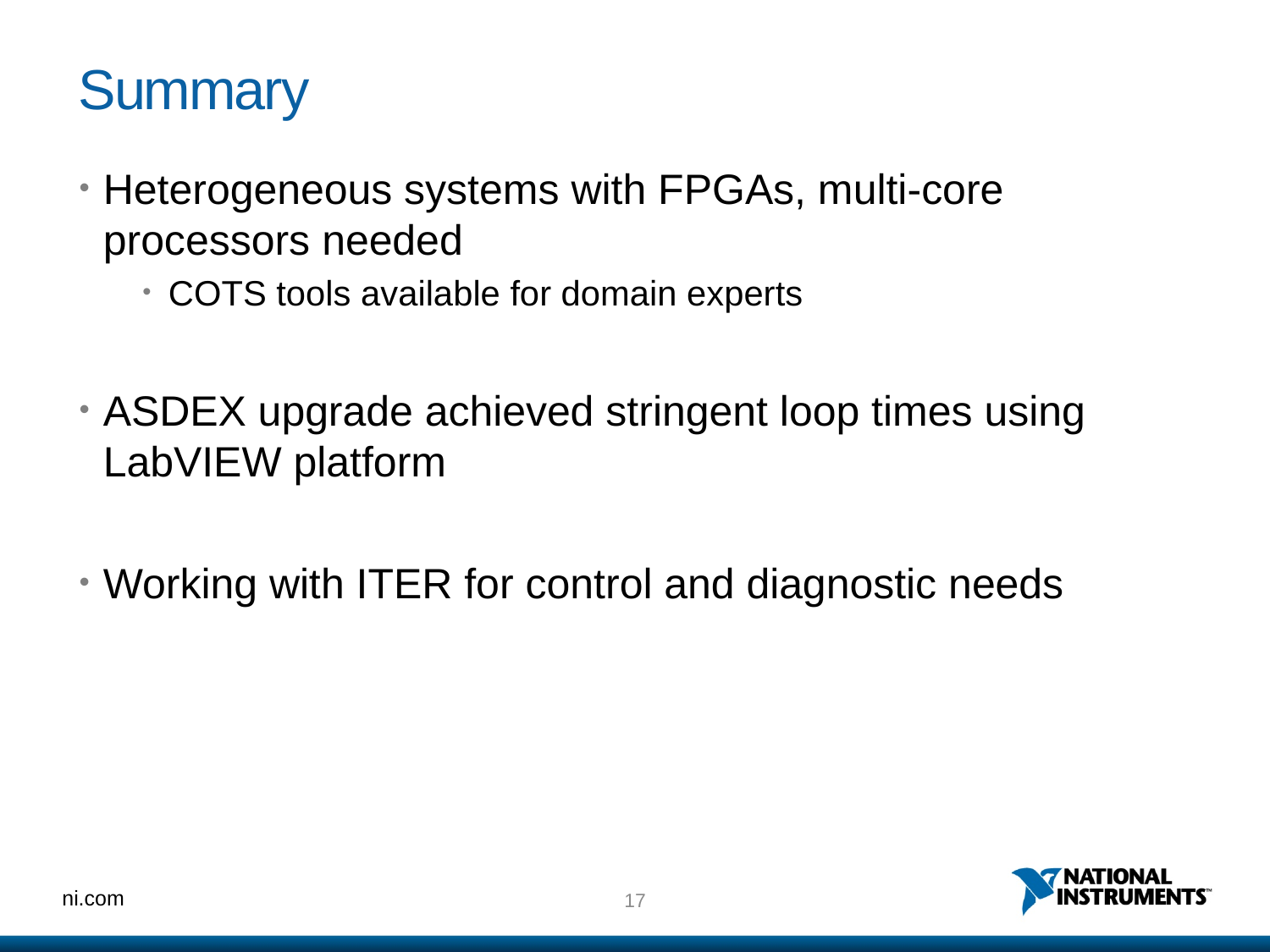

# Summary
Heterogeneous systems with FPGAs, multi-core processors needed
COTS tools available for domain experts

ASDEX upgrade achieved stringent loop times using LabVIEW platform

Working with ITER for control and diagnostic needs